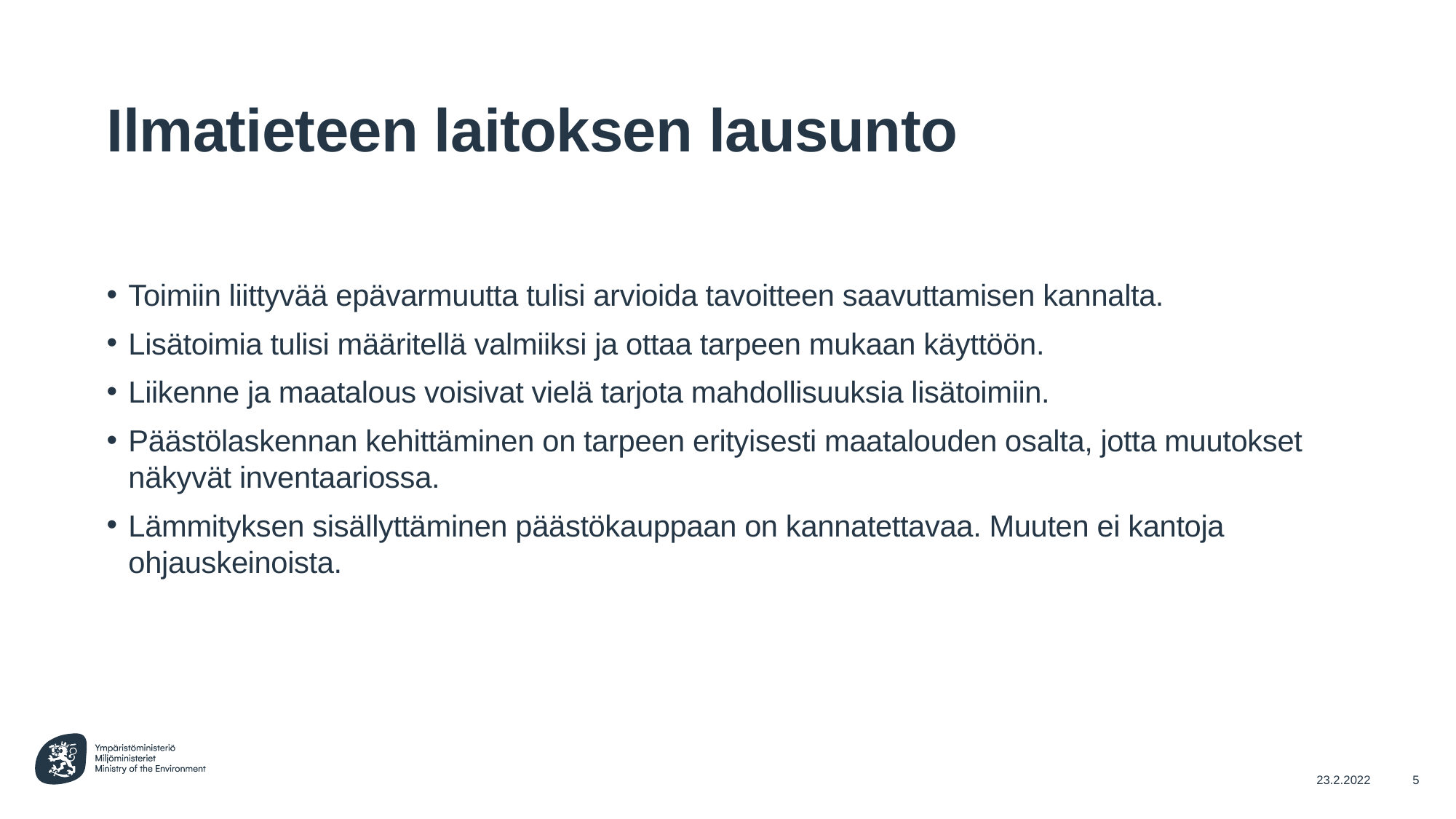

# Ilmatieteen laitoksen lausunto
Toimiin liittyvää epävarmuutta tulisi arvioida tavoitteen saavuttamisen kannalta.
Lisätoimia tulisi määritellä valmiiksi ja ottaa tarpeen mukaan käyttöön.
Liikenne ja maatalous voisivat vielä tarjota mahdollisuuksia lisätoimiin.
Päästölaskennan kehittäminen on tarpeen erityisesti maatalouden osalta, jotta muutokset näkyvät inventaariossa.
Lämmityksen sisällyttäminen päästökauppaan on kannatettavaa. Muuten ei kantoja ohjauskeinoista.
23.2.2022
5